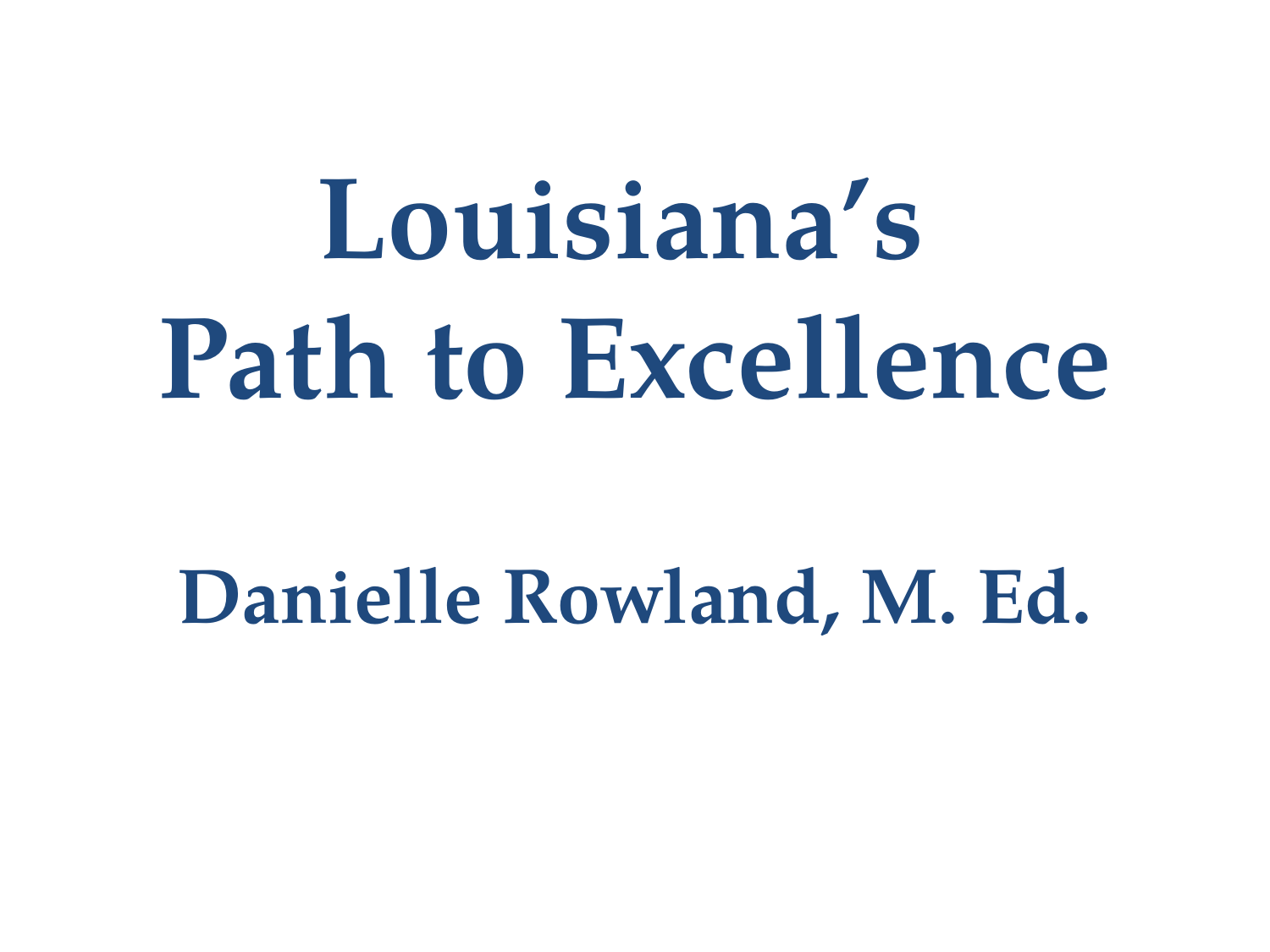

# Louisiana’s Path to Excellence
Danielle Rowland, M. Ed.